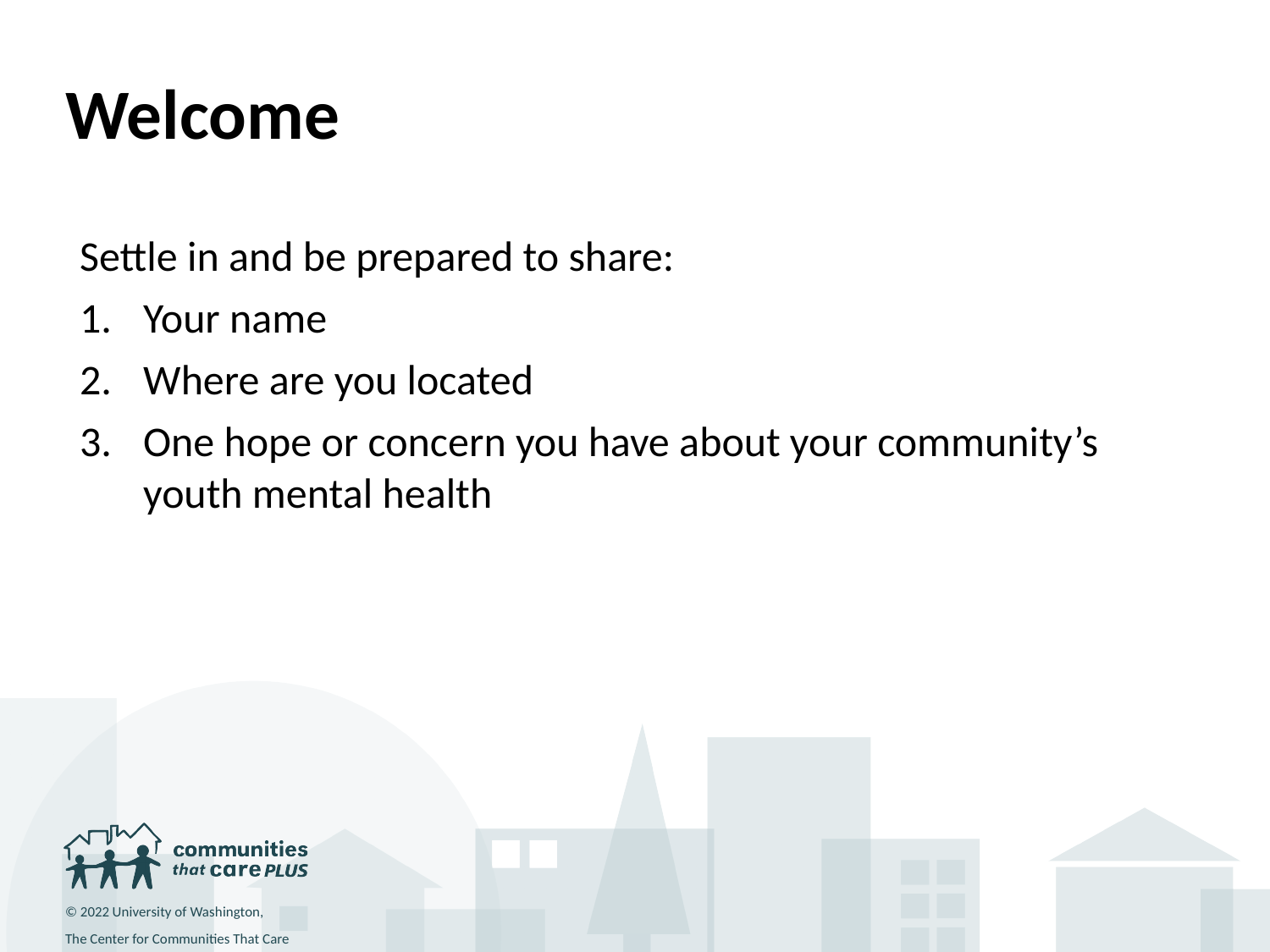

# Welcome
Settle in and be prepared to share:
Your name
Where are you located
One hope or concern you have about your community’s youth mental health